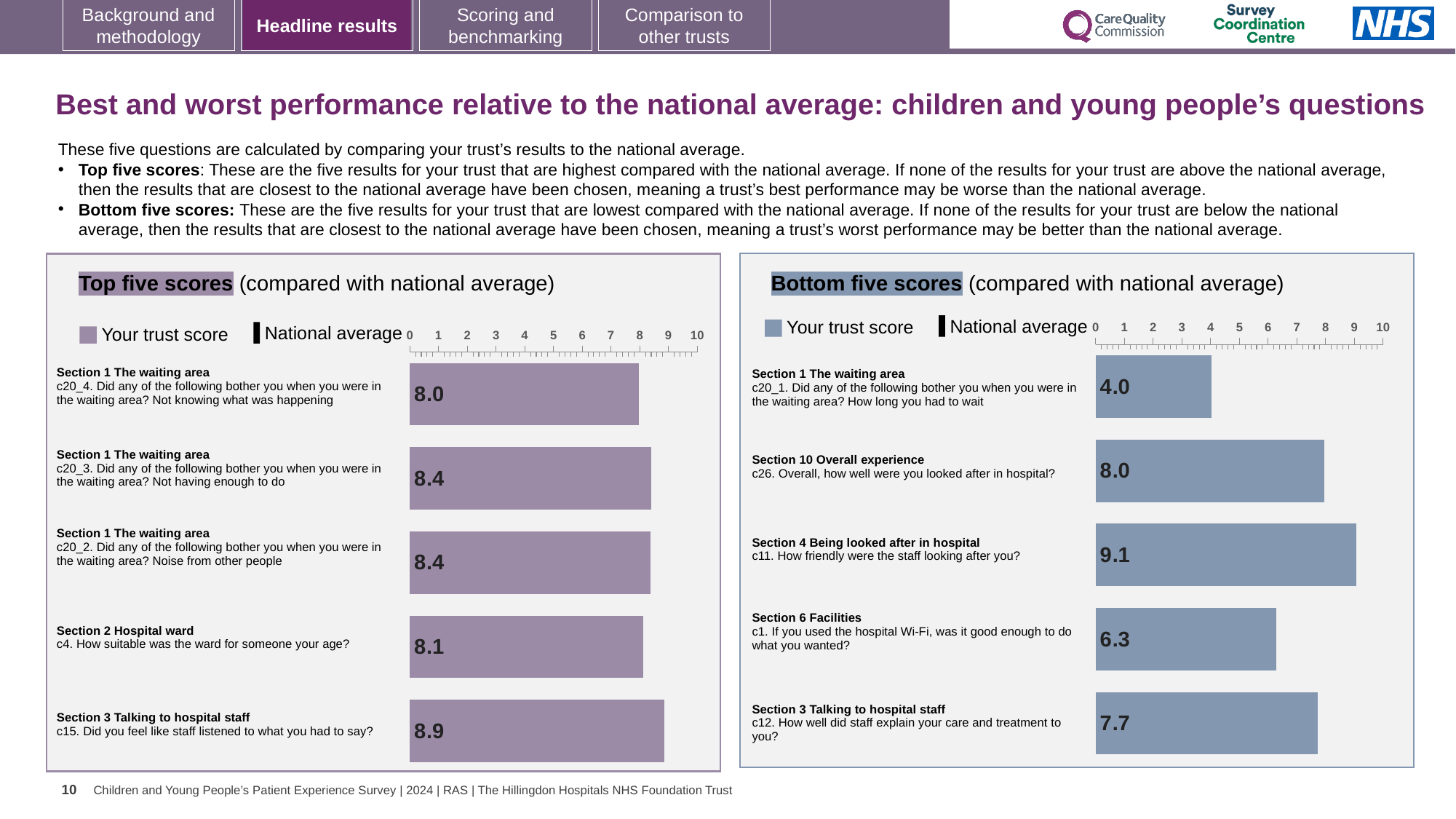

# Best and worst performance relative to the national average: children and young people’s questions
These five questions are calculated by comparing your trust’s results to the national average.
Top five scores: These are the five results for your trust that are highest compared with the national average. If none of the results for your trust are above the national average, then the results that are closest to the national average have been chosen, meaning a trust’s best performance may be worse than the national average.
Bottom five scores: These are the five results for your trust that are lowest compared with the national average. If none of the results for your trust are below the national average, then the results that are closest to the national average have been chosen, meaning a trust’s worst performance may be better than the national average.

### Chart

| Category | Trust score | National average |
|---|---|---|
|  | 4.038043050785245 | 5.036635990650557 |
|  | 7.950221729490022 | 8.47720580544318 |
|  | 9.067286489554144 | 9.294983238540203 |
|  | 6.279541703385766 | 6.459819375675241 |
|  | 7.718162156365066 | 7.856420922671907 |
Bottom five scores (compared with national average)
Top five scores (compared with national average)

### Chart

| Category | Trust score | National average |
|---|---|---|
|  | 7.981150837001497 | 6.938966360980466 |
|  | 8.40115672159929 | 7.720432564300768 |
|  | 8.381225802504742 | 7.849233495834644 |
|  | 8.128033554428404 | 7.596995595858396 |
|  | 8.851743336450783 | 8.348007298098398 |
National average
Your trust score

National average
Your trust score

| Section 1 The waiting area c20\_4. Did any of the following bother you when you were in the waiting area? Not knowing what was happening |
| --- |
| Section 1 The waiting area c20\_3. Did any of the following bother you when you were in the waiting area? Not having enough to do |
| Section 1 The waiting area c20\_2. Did any of the following bother you when you were in the waiting area? Noise from other people |
| Section 2 Hospital ward c4. How suitable was the ward for someone your age? |
| Section 3 Talking to hospital staff c15. Did you feel like staff listened to what you had to say? |
| Section 1 The waiting area c20\_1. Did any of the following bother you when you were in the waiting area? How long you had to wait |
| --- |
| Section 10 Overall experience c26. Overall, how well were you looked after in hospital? |
| Section 4 Being looked after in hospital c11. How friendly were the staff looking after you? |
| Section 6 Facilities c1. If you used the hospital Wi-Fi, was it good enough to do what you wanted? |
| Section 3 Talking to hospital staff c12. How well did staff explain your care and treatment to you? |
10